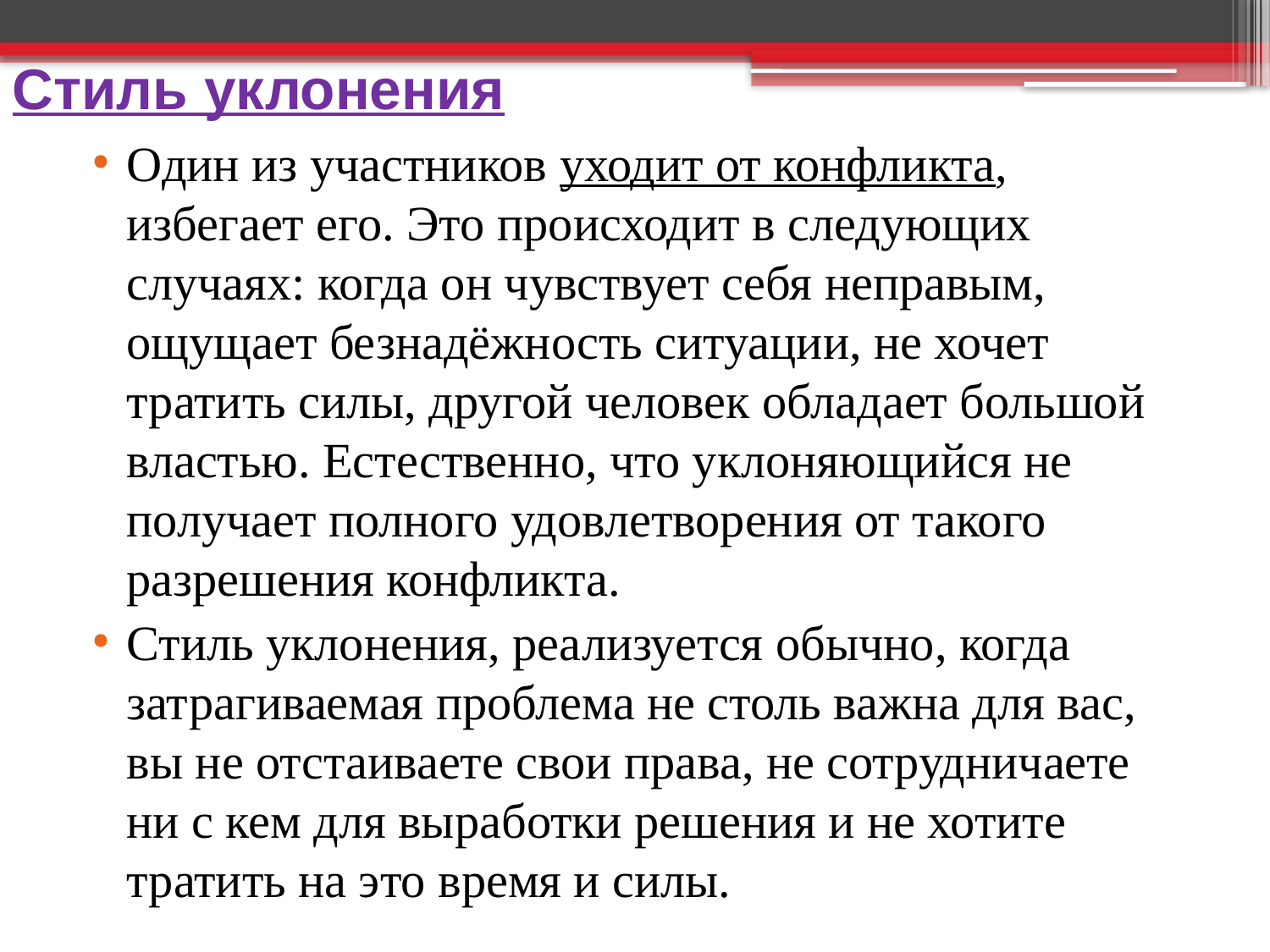

# Стиль уклонения
Один из участников уходит от конфликта, избегает его. Это происходит в следующих случаях: когда он чувствует себя неправым, ощущает безнадёжность ситуации, не хочет тратить силы, другой человек обладает большой властью. Естественно, что уклоняющийся не получает полного удовлетворения от такого разрешения конфликта.
Стиль уклонения, реализуется обычно, когда затрагиваемая проблема не столь важна для вас, вы не отстаиваете свои права, не сотрудничаете ни с кем для выработки решения и не хотите тратить на это время и силы.